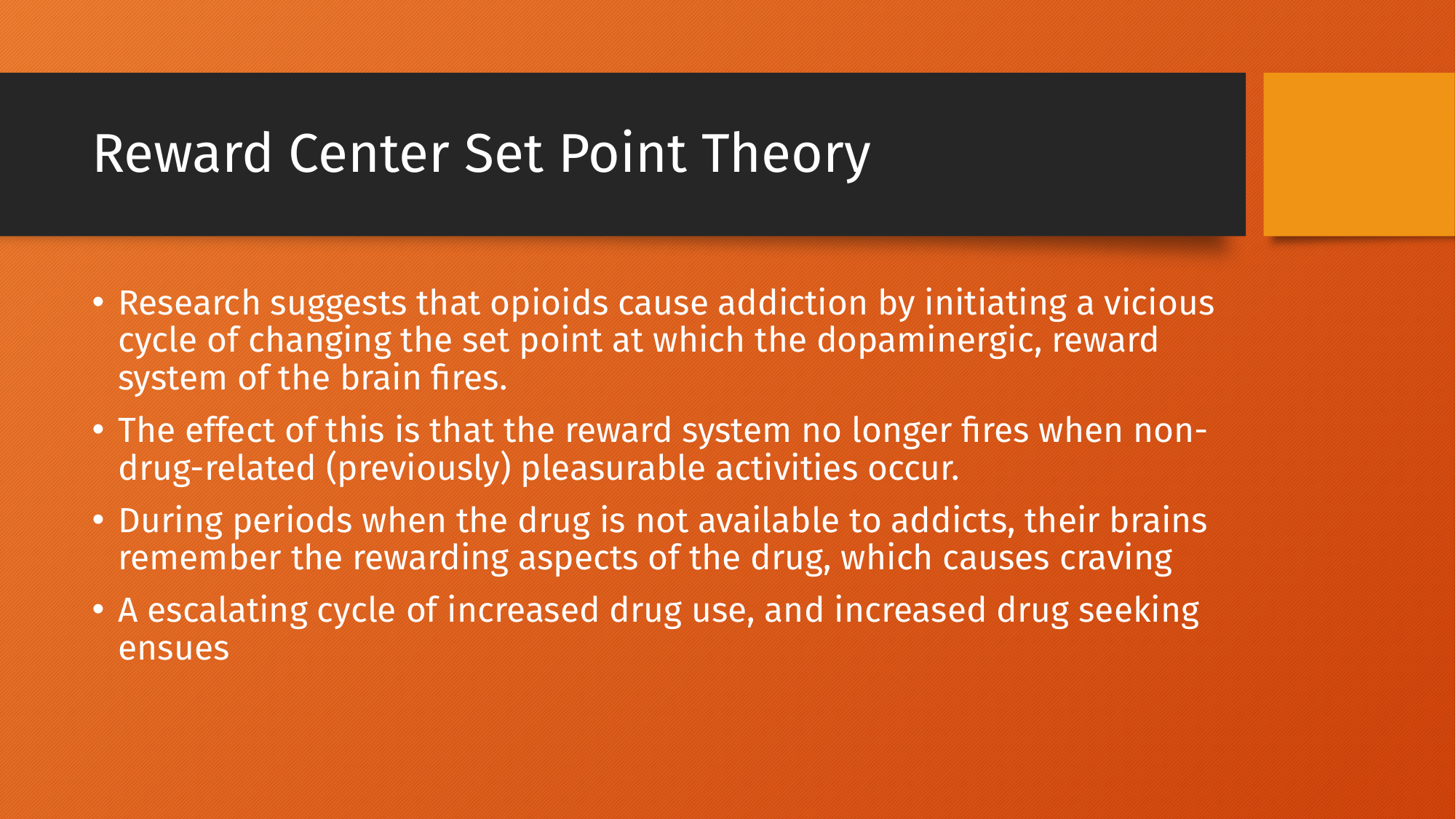

# Reward Center Set Point Theory
Research suggests that opioids cause addiction by initiating a vicious cycle of changing the set point at which the dopaminergic, reward system of the brain fires.
The effect of this is that the reward system no longer fires when non-drug-related (previously) pleasurable activities occur.
During periods when the drug is not available to addicts, their brains remember the rewarding aspects of the drug, which causes craving
A escalating cycle of increased drug use, and increased drug seeking ensues